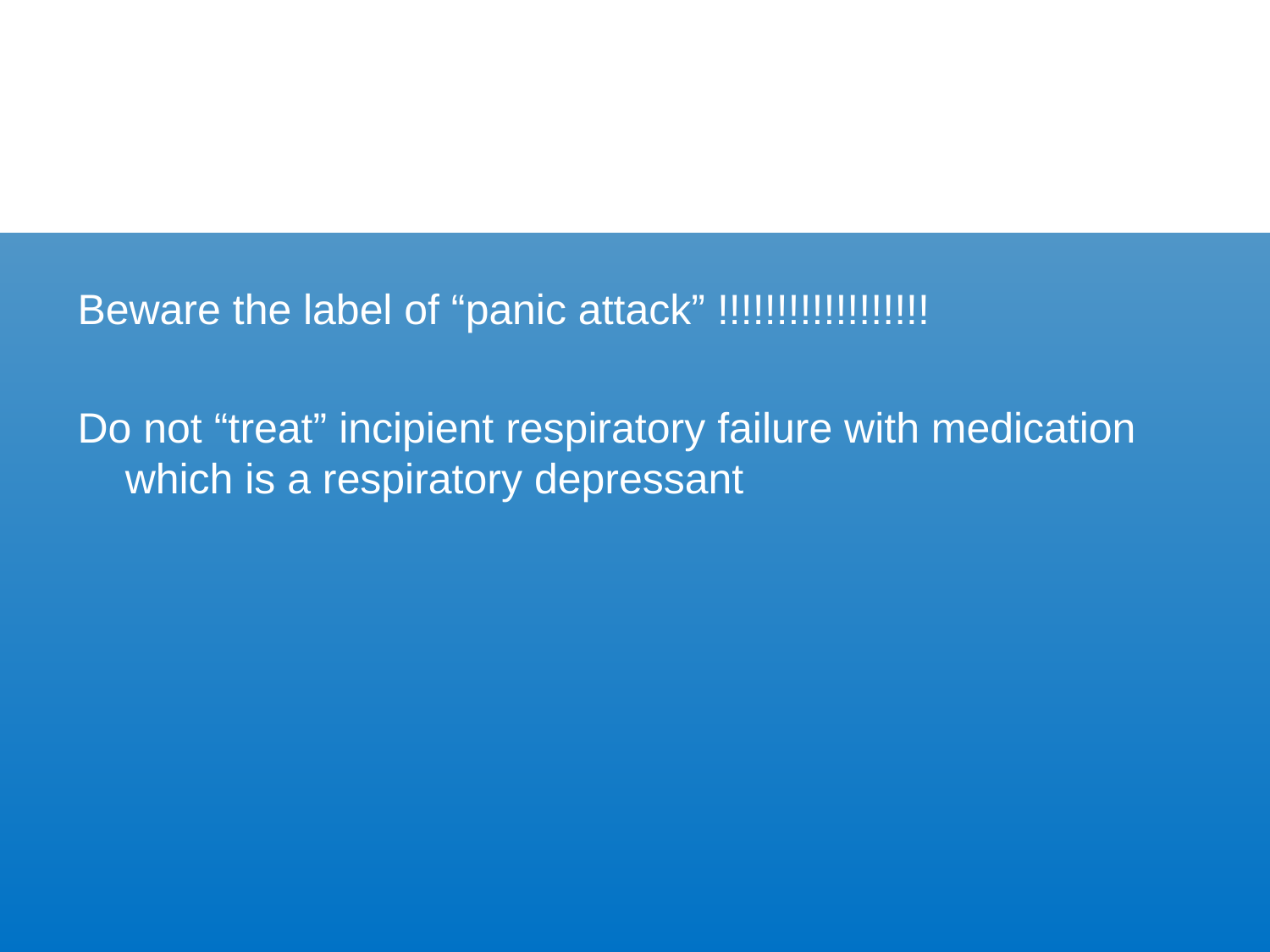

Beware the label of “panic attack” !!!!!!!!!!!!!!!!!!

Do not “treat” incipient respiratory failure with medication which is a respiratory depressant